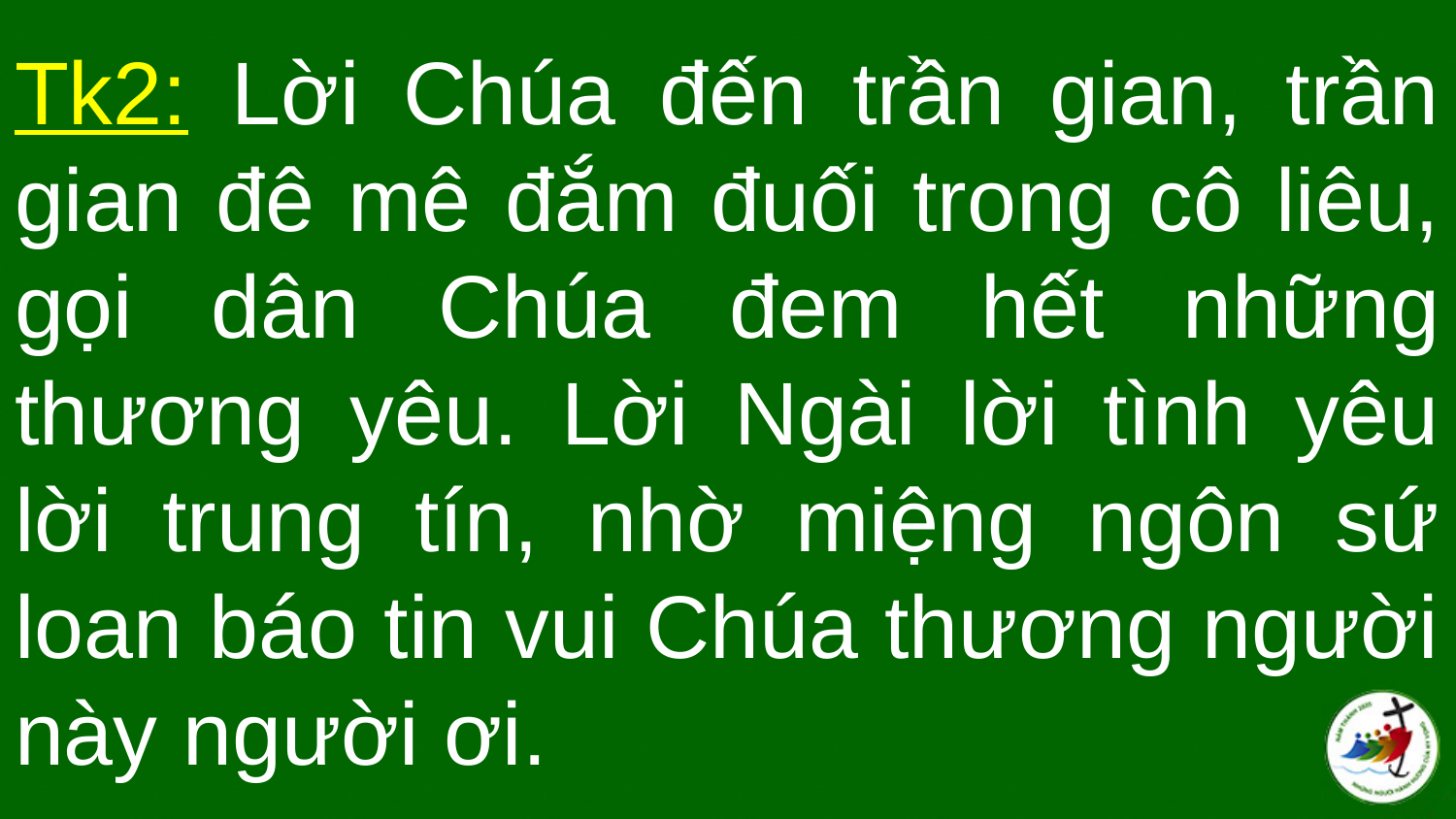

# Tk2: Lời Chúa đến trần gian, trần gian đê mê đắm đuối trong cô liêu, gọi dân Chúa đem hết những thương yêu. Lời Ngài lời tình yêu lời trung tín, nhờ miệng ngôn sứ loan báo tin vui Chúa thương người này người ơi.